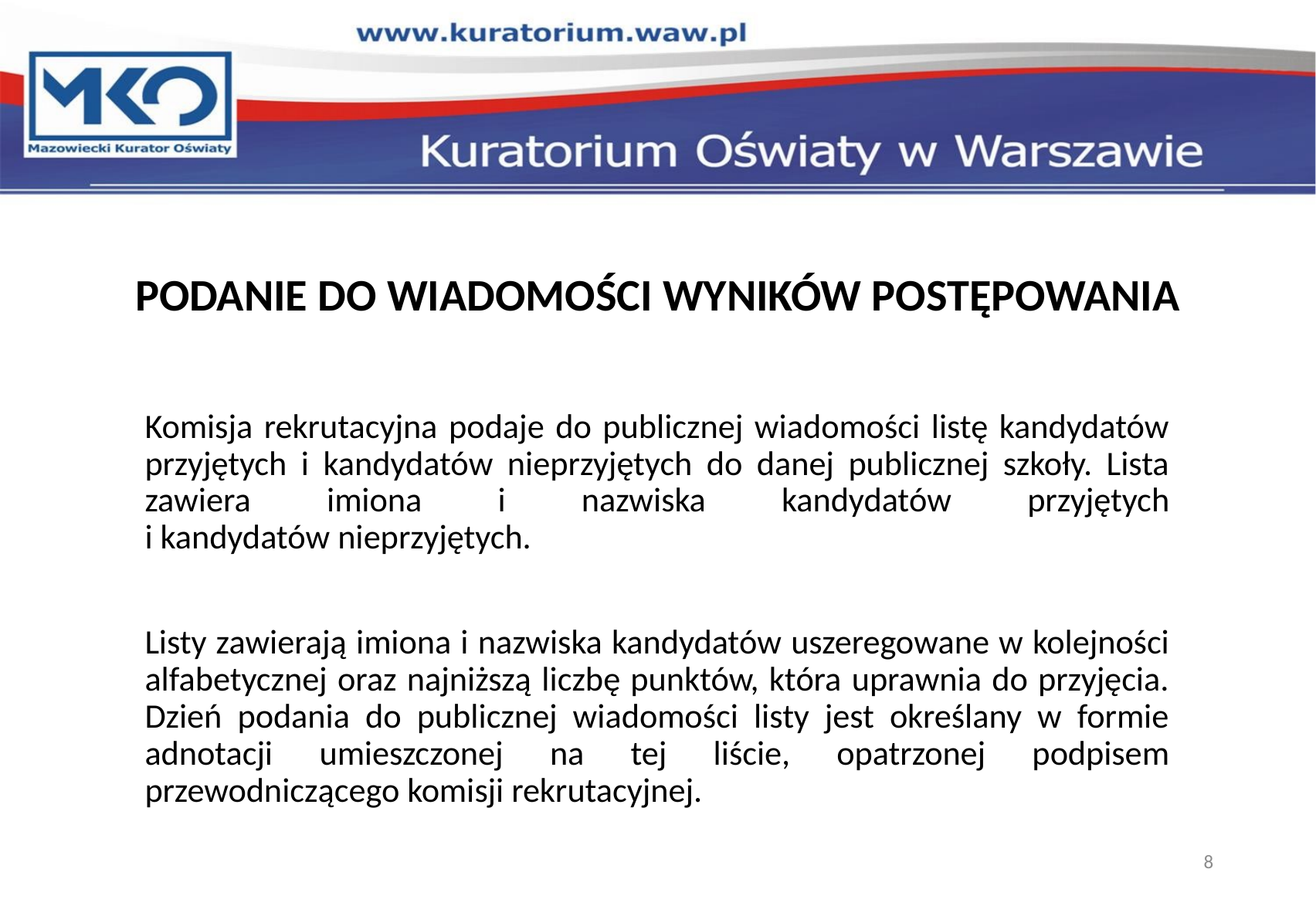

# PODANIE DO WIADOMOŚCI WYNIKÓW POSTĘPOWANIA

Komisja rekrutacyjna podaje do publicznej wiadomości listę kandydatów przyjętych i kandydatów nieprzyjętych do danej publicznej szkoły. Lista zawiera imiona i nazwiska kandydatów przyjętych
i kandydatów nieprzyjętych.

Listy zawierają imiona i nazwiska kandydatów uszeregowane w kolejności alfabetycznej oraz najniższą liczbę punktów, która uprawnia do przyjęcia. Dzień podania do publicznej wiadomości listy jest określany w formie adnotacji umieszczonej na tej liście, opatrzonej podpisem przewodniczącego komisji rekrutacyjnej.

8